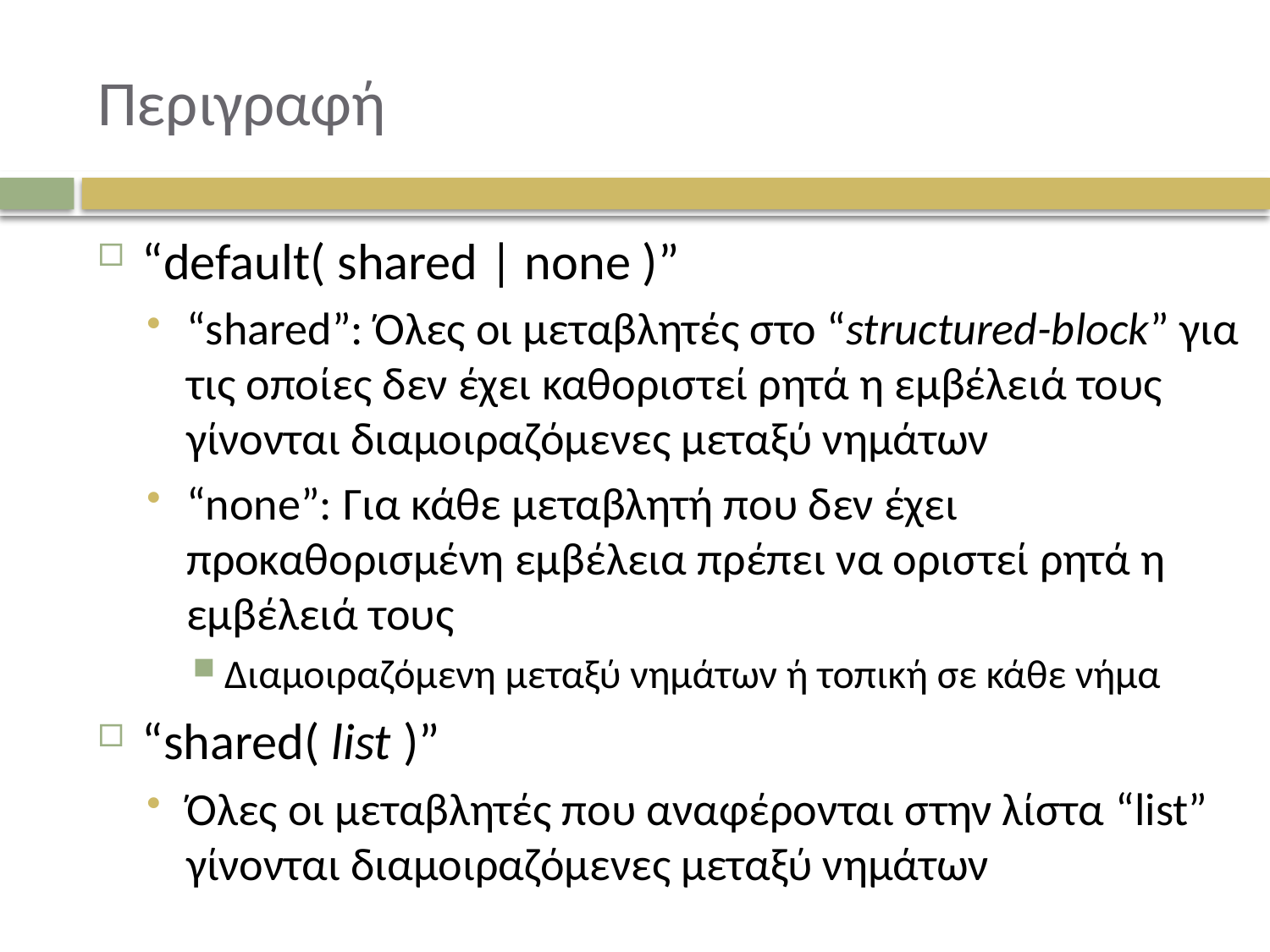

# Περιγραφή
“default( shared | none )”
“shared”: Όλες οι μεταβλητές στο “structured-block” για τις οποίες δεν έχει καθοριστεί ρητά η εμβέλειά τους γίνονται διαμοιραζόμενες μεταξύ νημάτων
“none”: Για κάθε μεταβλητή που δεν έχει προκαθορισμένη εμβέλεια πρέπει να οριστεί ρητά η εμβέλειά τους
Διαμοιραζόμενη μεταξύ νημάτων ή τοπική σε κάθε νήμα
“shared( list )”
Όλες οι μεταβλητές που αναφέρονται στην λίστα “list” γίνονται διαμοιραζόμενες μεταξύ νημάτων